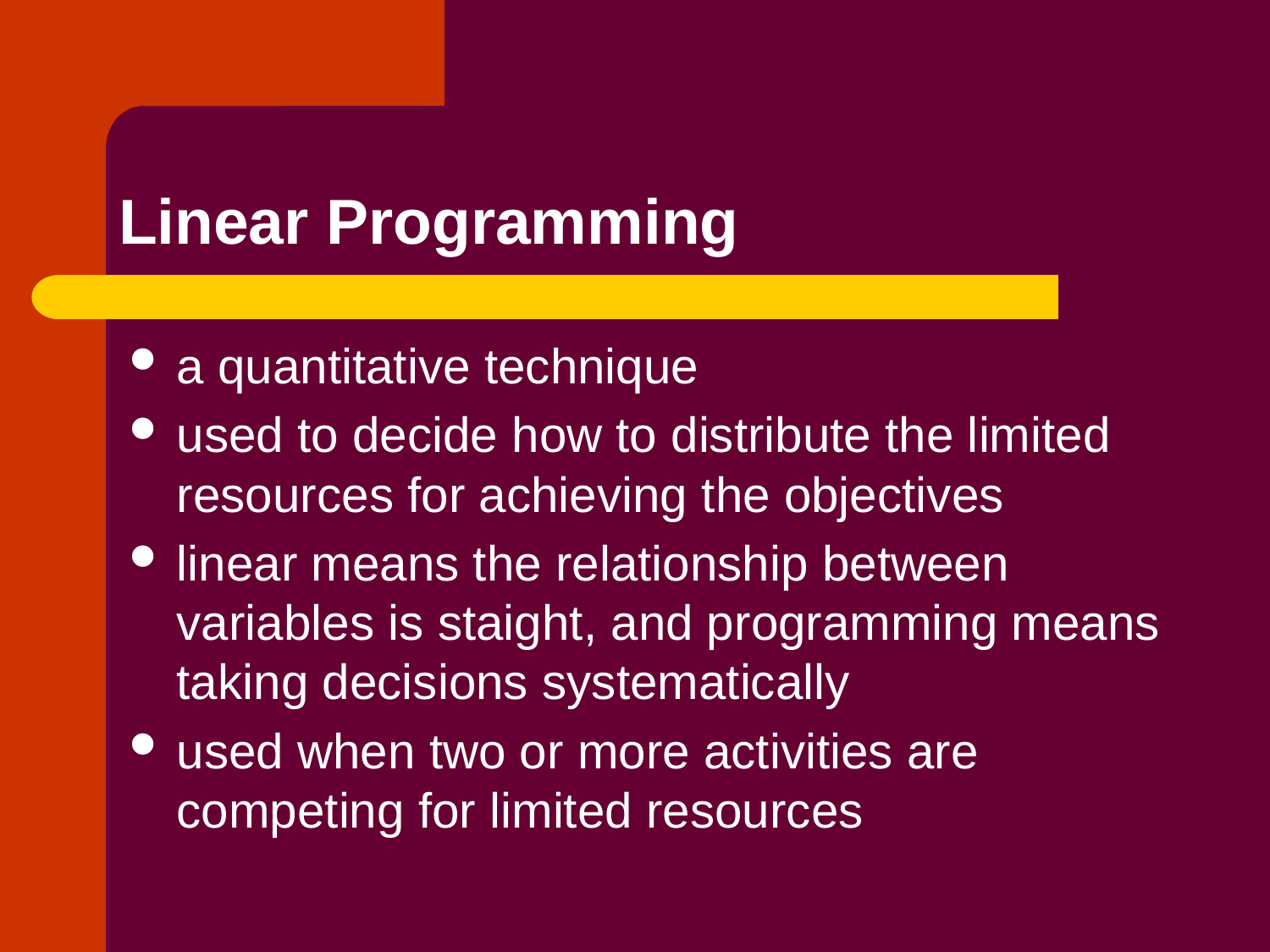

# Linear Programming
a quantitative technique
used to decide how to distribute the limited resources for achieving the objectives
linear means the relationship between variables is staight, and programming means taking decisions systematically
used when two or more activities are competing for limited resources